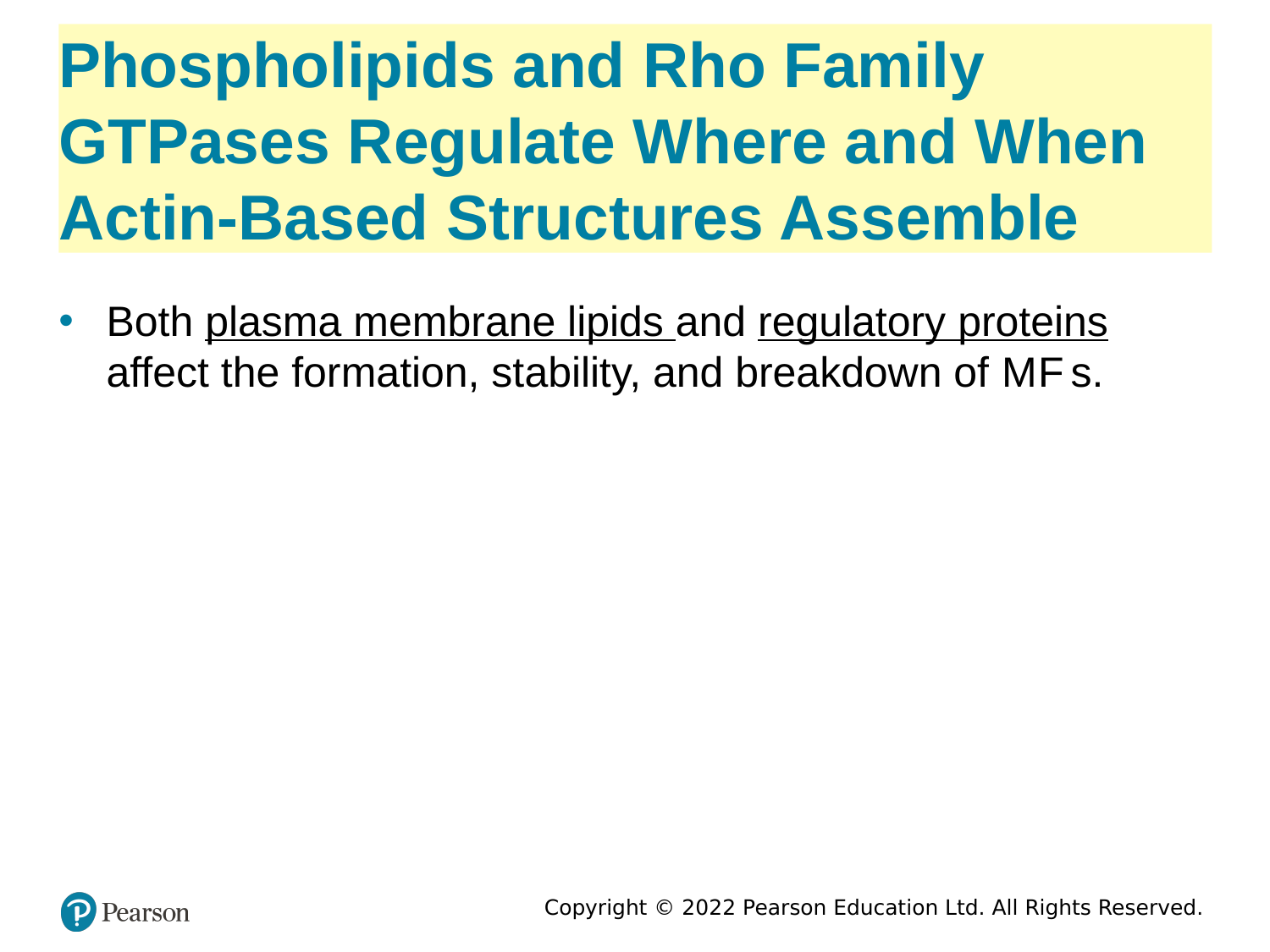

# Phospholipids and Rho Family GTPases Regulate Where and When Actin-Based Structures Assemble
Both plasma membrane lipids and regulatory proteins affect the formation, stability, and breakdown of M F s.